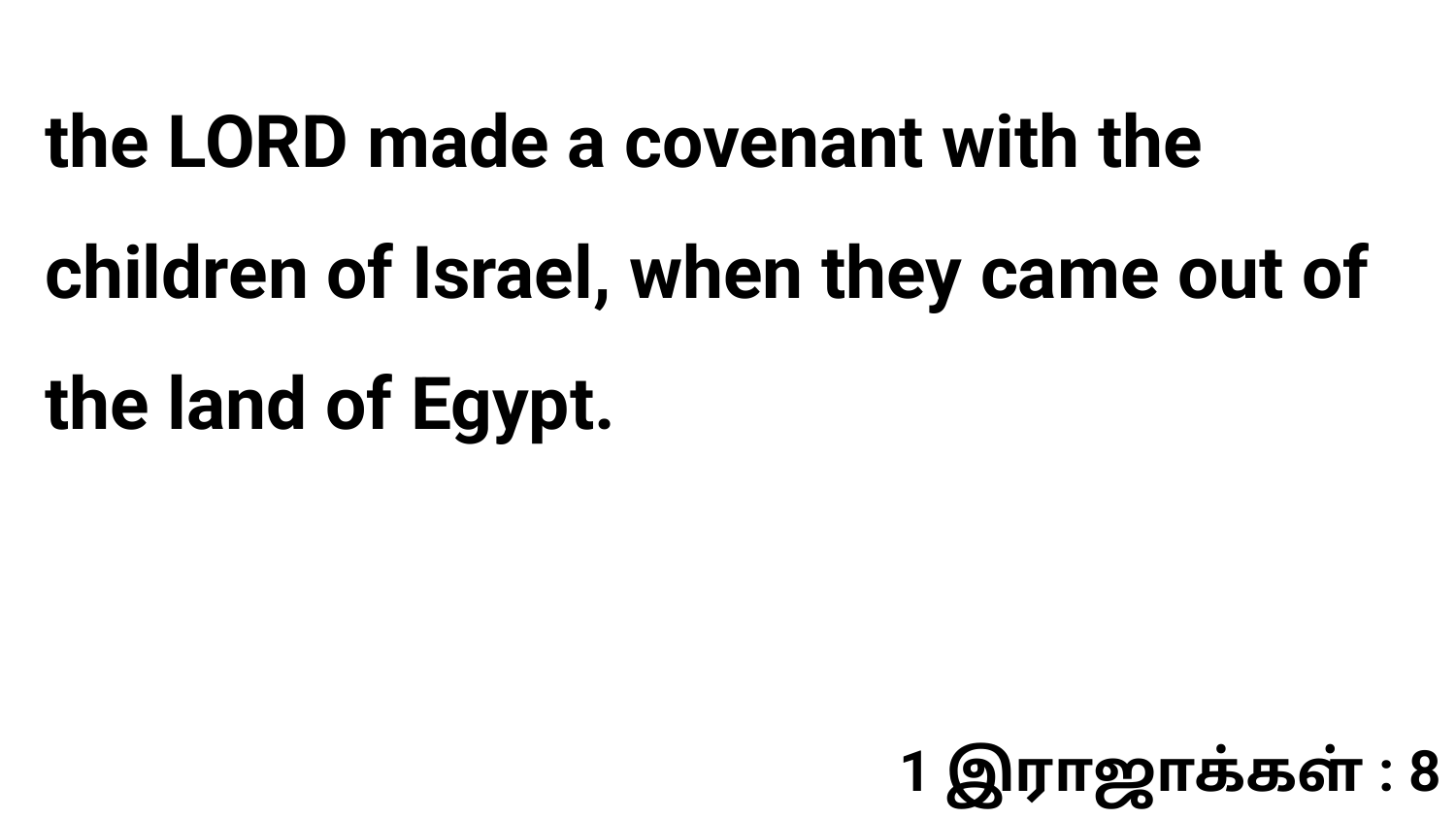

the LORD made a covenant with the children of Israel, when they came out of the land of Egypt.
1 இராஜாக்கள் : 8